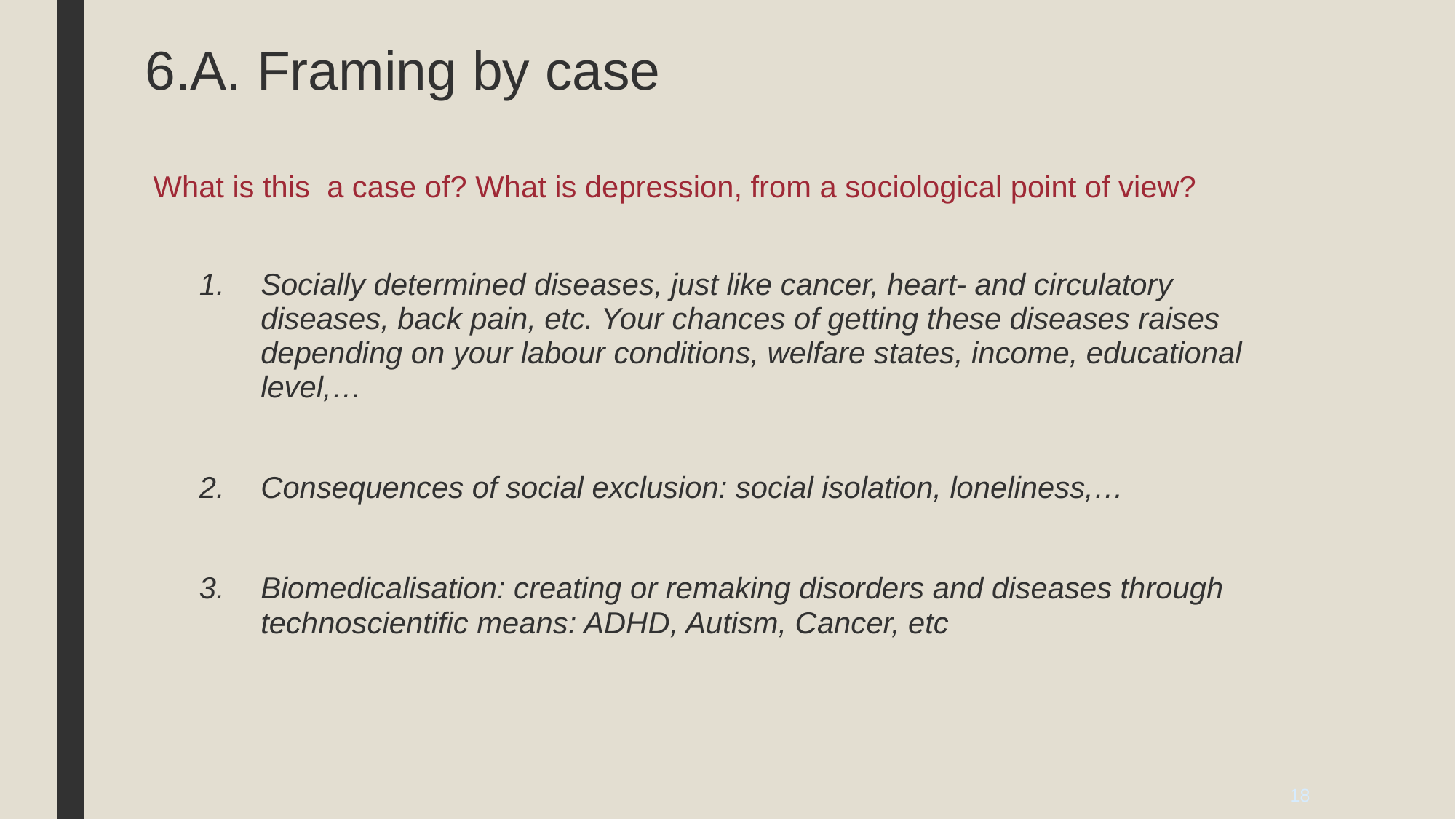

# 6.A. Framing by case
What is this  a case of? What is depression, from a sociological point of view?

Socially determined diseases, just like cancer, heart- and circulatory diseases, back pain, etc. Your chances of getting these diseases raises depending on your labour conditions, welfare states, income, educational level,…

Consequences of social exclusion: social isolation, loneliness,…

Biomedicalisation: creating or remaking disorders and diseases through technoscientific means: ADHD, Autism, Cancer, etc

18